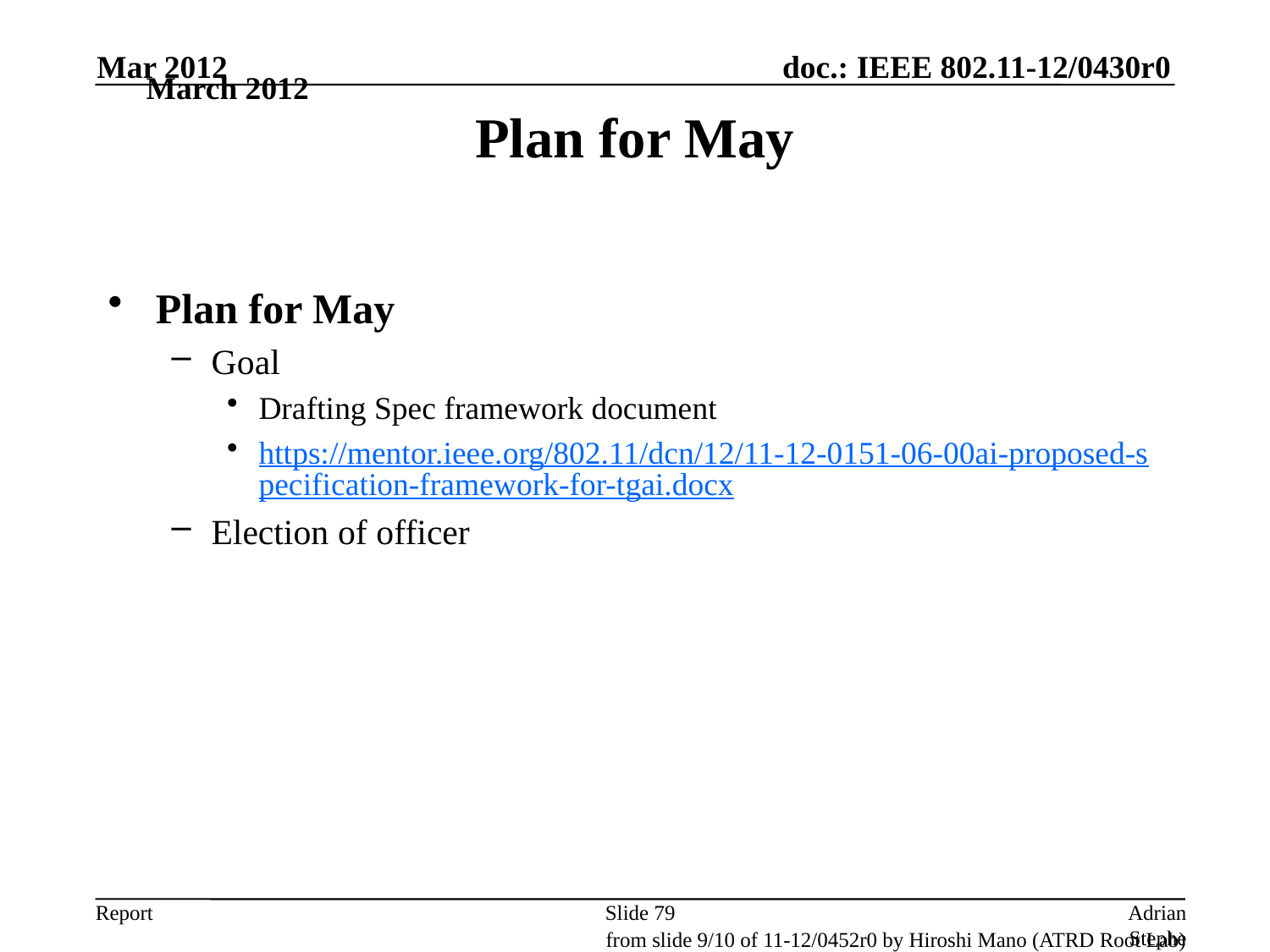

Mar 2012
March 2012
# Plan for May
Plan for May
Goal
Drafting Spec framework document
https://mentor.ieee.org/802.11/dcn/12/11-12-0151-06-00ai-proposed-specification-framework-for-tgai.docx
Election of officer
Slide 79
Adrian Stephens, Intel Corporation
from slide 9/10 of 11-12/0452r0 by Hiroshi Mano (ATRD Root Lab)